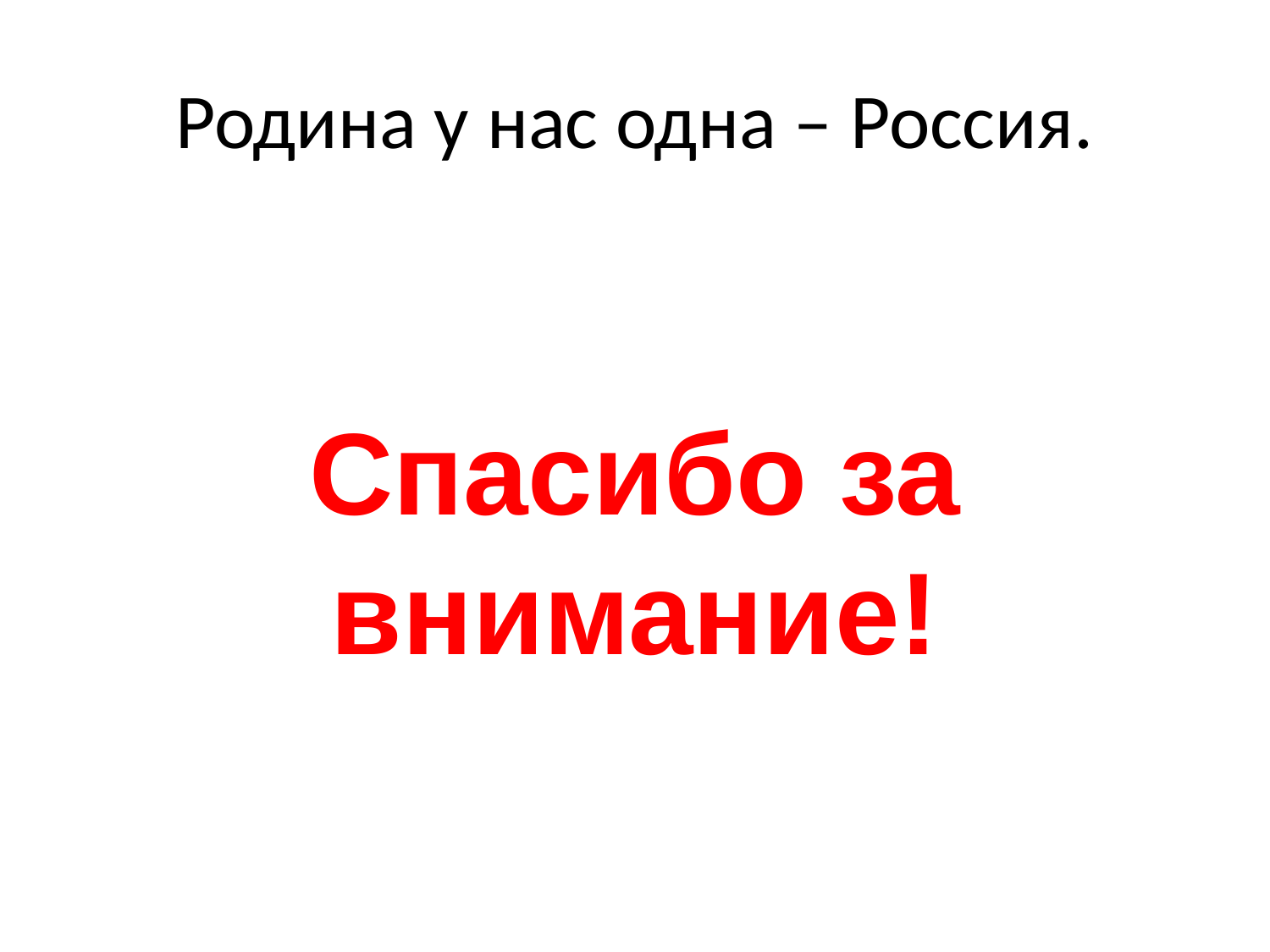

# Родина у нас одна – Россия.

Спасибо за внимание!